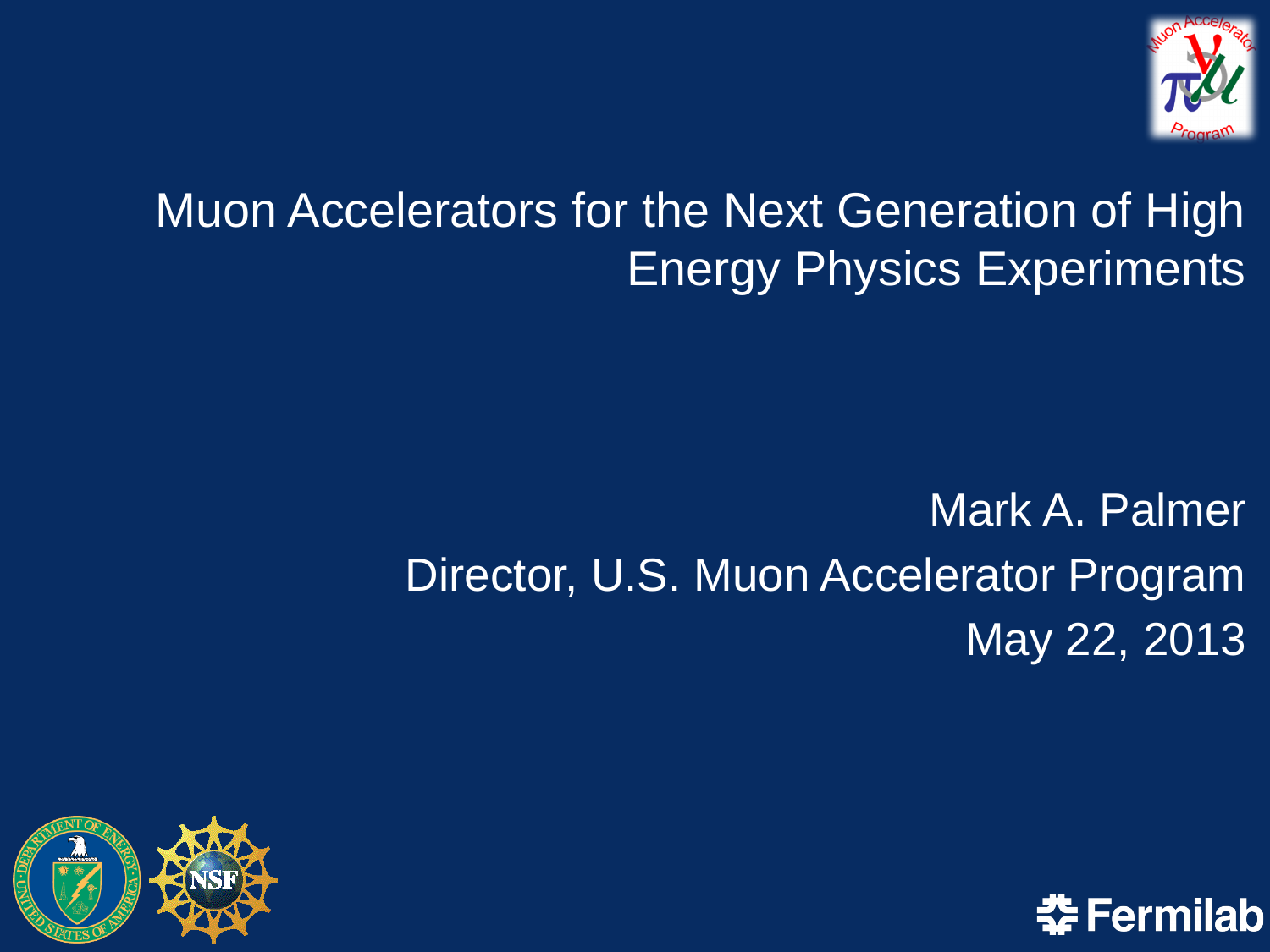

# Muon Accelerators for the Next Generation of High Energy Physics Experiments
Mark A. Palmer
Director, U.S. Muon Accelerator Program
May 22, 2013